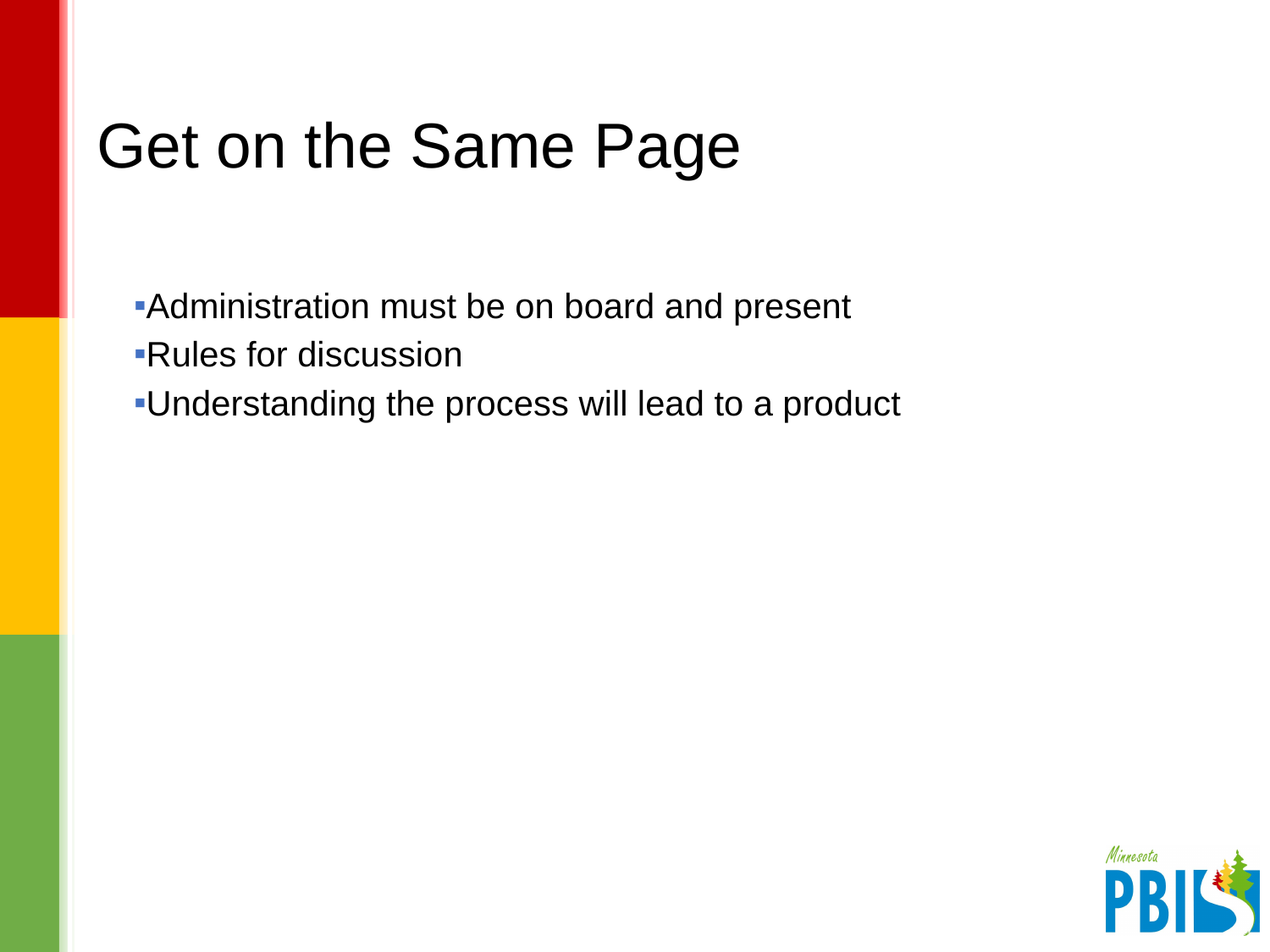

# Get on the Same Page
Administration must be on board and present
Rules for discussion
Understanding the process will lead to a product